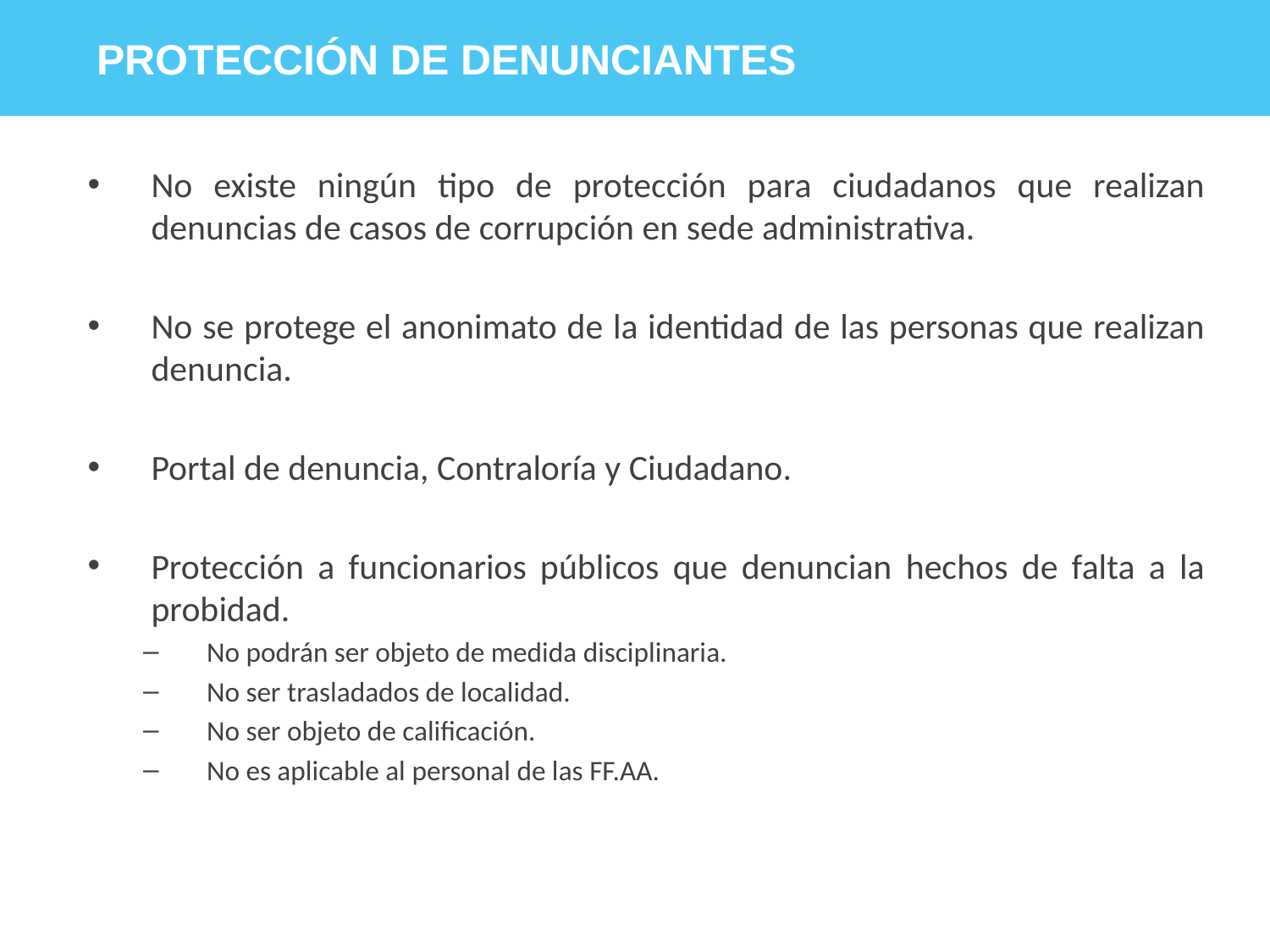

PROTECCIÓN DE DENUNCIANTES
No existe ningún tipo de protección para ciudadanos que realizan denuncias de casos de corrupción en sede administrativa.

No se protege el anonimato de la identidad de las personas que realizan denuncia.

Portal de denuncia, Contraloría y Ciudadano.

Protección a funcionarios públicos que denuncian hechos de falta a la probidad.
No podrán ser objeto de medida disciplinaria.
No ser trasladados de localidad.
No ser objeto de calificación.
No es aplicable al personal de las FF.AA.